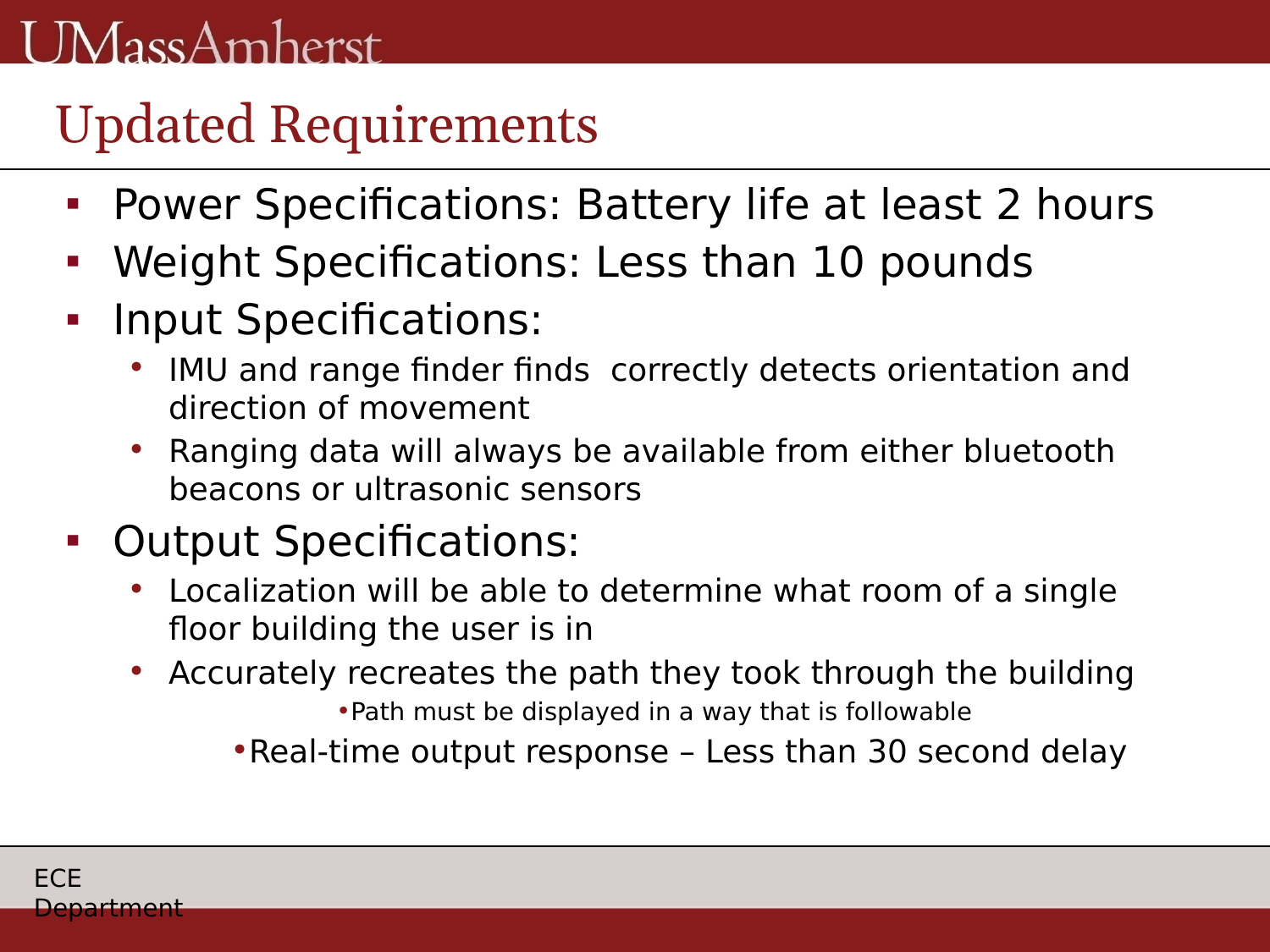

# Updated Requirements
Power Specifications: Battery life at least 2 hours
Weight Specifications: Less than 10 pounds
Input Specifications:
IMU and range finder finds  correctly detects orientation and direction of movement
Ranging data will always be available from either bluetooth beacons or ultrasonic sensors
Output Specifications:
Localization will be able to determine what room of a single floor building the user is in
Accurately recreates the path they took through the building
Path must be displayed in a way that is followable
Real-time output response – Less than 30 second delay